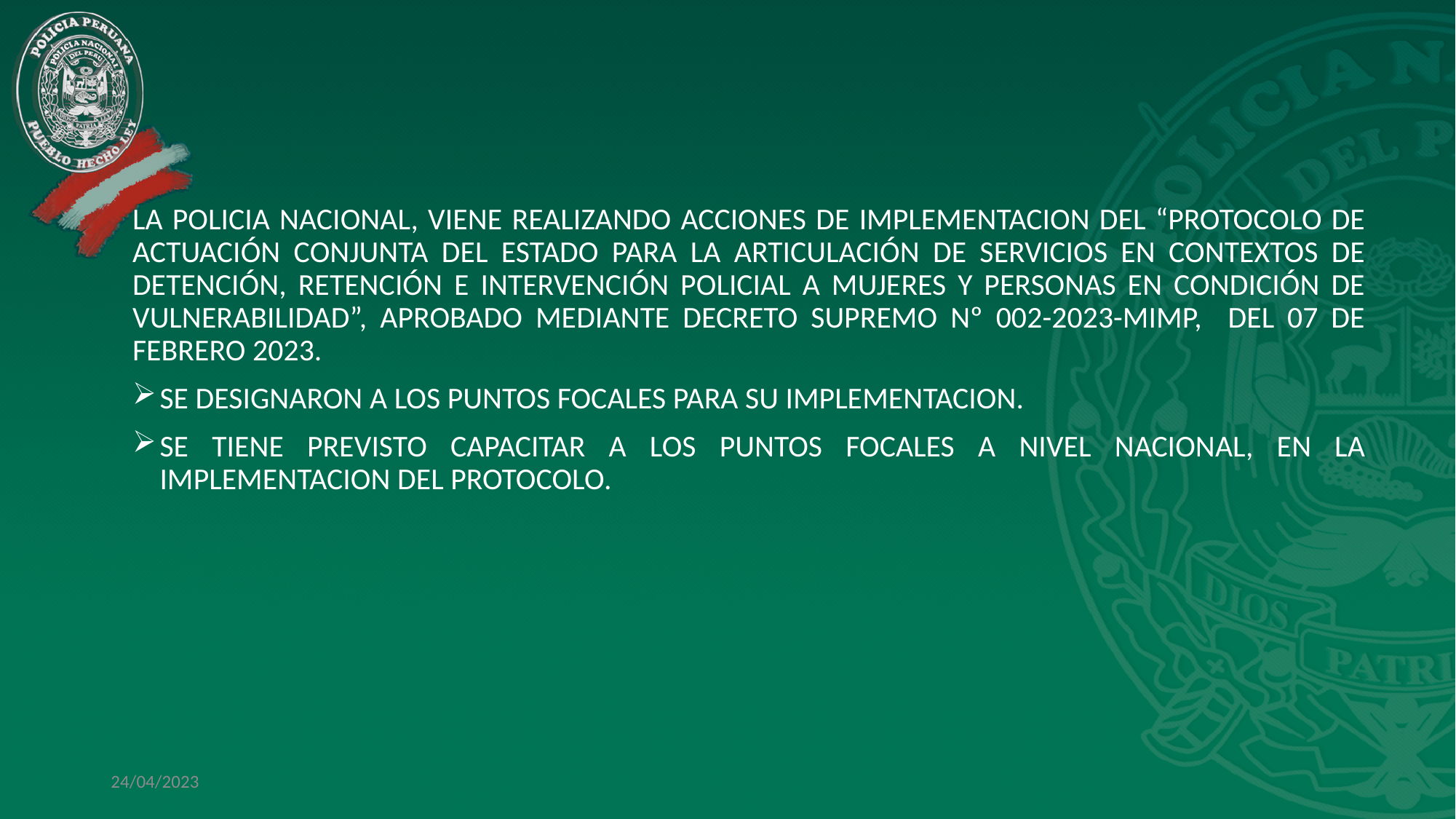

LA POLICIA NACIONAL, VIENE REALIZANDO ACCIONES DE IMPLEMENTACION DEL “PROTOCOLO DE ACTUACIÓN CONJUNTA DEL ESTADO PARA LA ARTICULACIÓN DE SERVICIOS EN CONTEXTOS DE DETENCIÓN, RETENCIÓN E INTERVENCIÓN POLICIAL A MUJERES Y PERSONAS EN CONDICIÓN DE VULNERABILIDAD”, APROBADO MEDIANTE DECRETO SUPREMO Nº 002-2023-MIMP,  DEL 07 DE FEBRERO 2023.
SE DESIGNARON A LOS PUNTOS FOCALES PARA SU IMPLEMENTACION.
SE TIENE PREVISTO CAPACITAR A LOS PUNTOS FOCALES A NIVEL NACIONAL, EN LA IMPLEMENTACION DEL PROTOCOLO.
24/04/2023
4